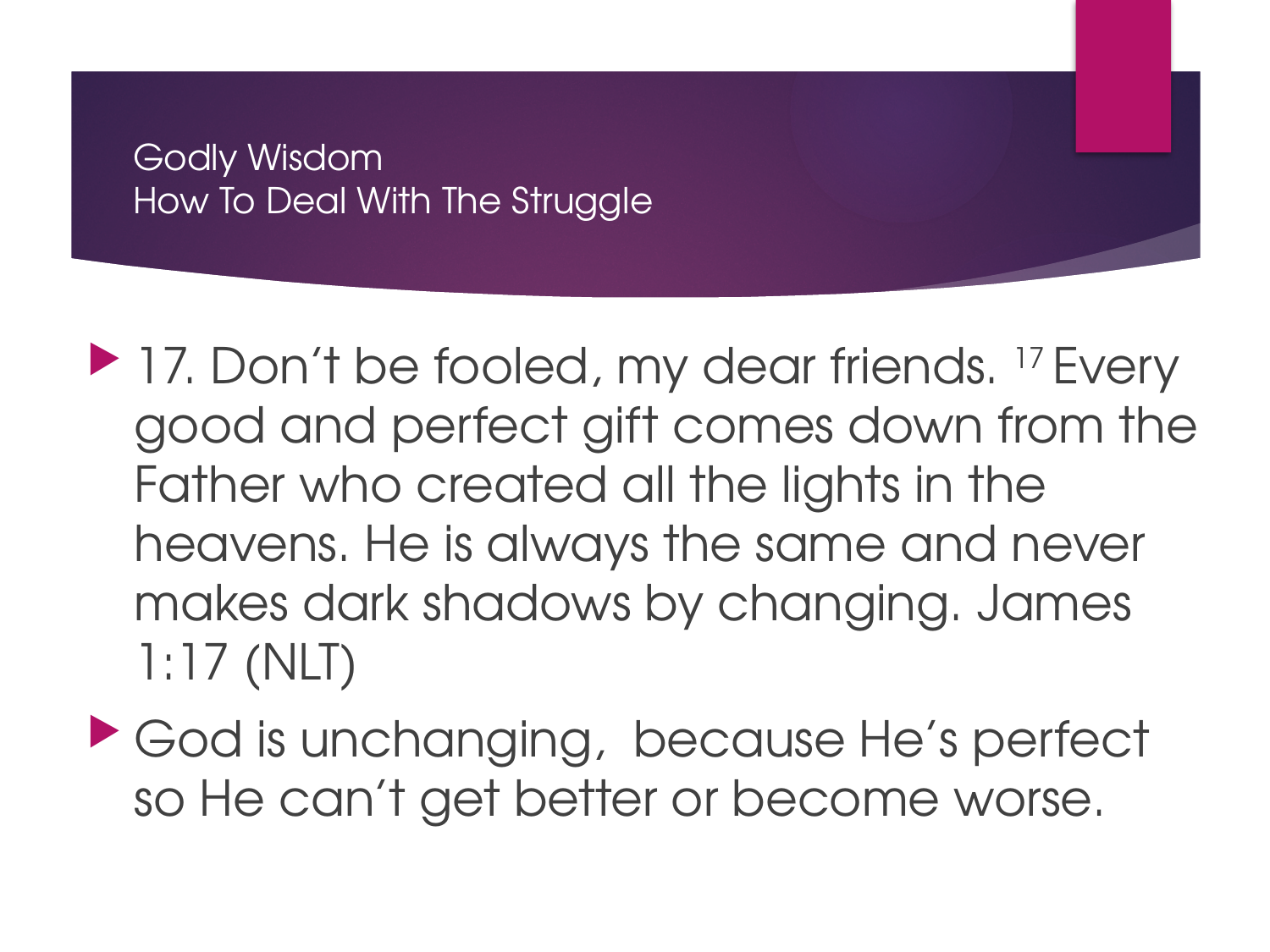

# Godly Wisdom How To Deal With The Struggle
17. Don’t be fooled, my dear friends. 17 Every good and perfect gift comes down from the Father who created all the lights in the heavens. He is always the same and never makes dark shadows by changing. James 1:17 (NLT)
God is unchanging,  because He’s perfect so He can’t get better or become worse.